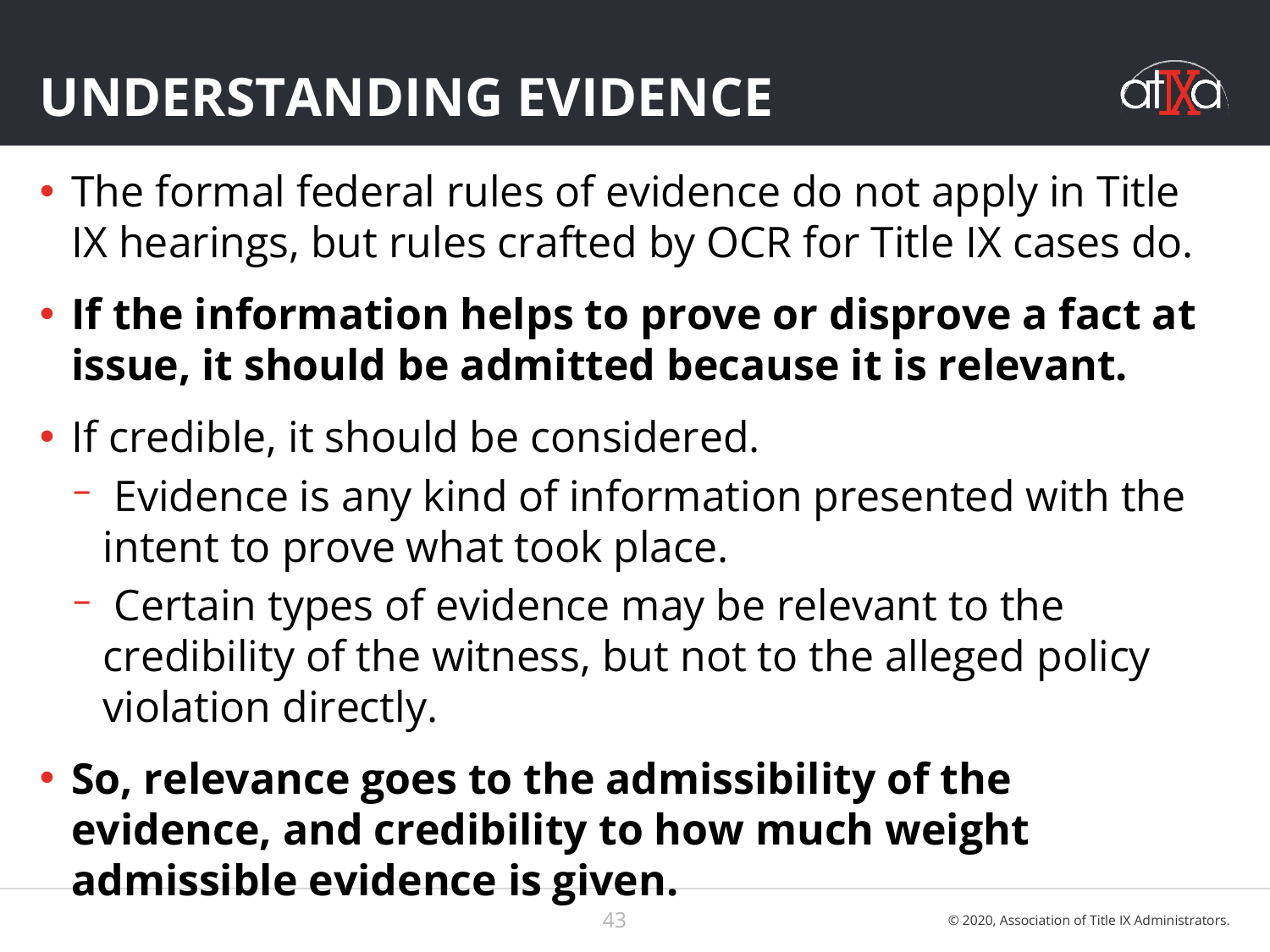

# Understanding Evidence
The formal federal rules of evidence do not apply in Title IX hearings, but rules crafted by OCR for Title IX cases do.
If the information helps to prove or disprove a fact at issue, it should be admitted because it is relevant.
If credible, it should be considered.
 Evidence is any kind of information presented with the intent to prove what took place.
 Certain types of evidence may be relevant to the credibility of the witness, but not to the alleged policy violation directly.
So, relevance goes to the admissibility of the evidence, and credibility to how much weight admissible evidence is given.

43